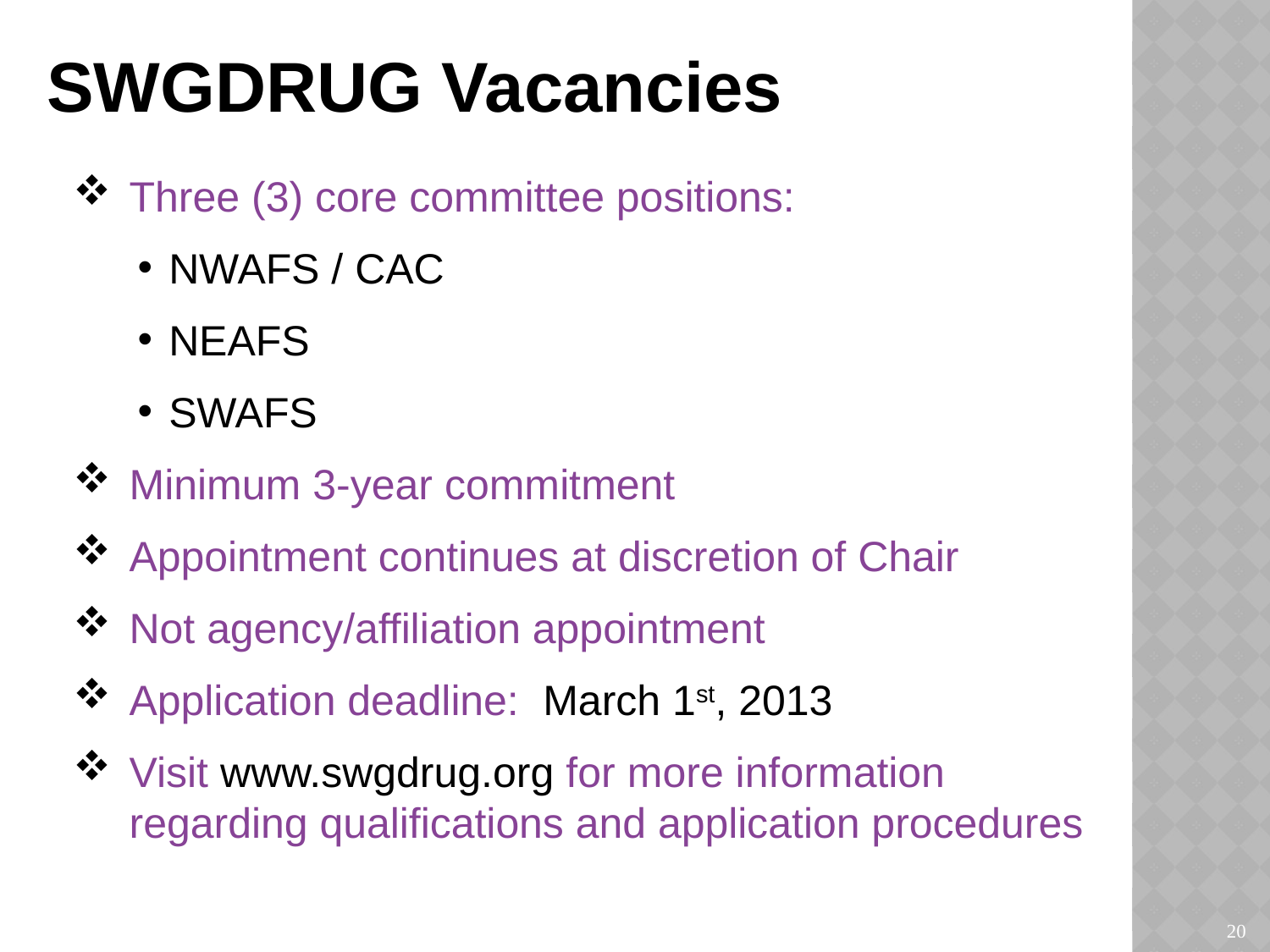

SWGDRUG Vacancies
Three (3) core committee positions:
NWAFS / CAC
NEAFS
SWAFS
Minimum 3-year commitment
Appointment continues at discretion of Chair
Not agency/affiliation appointment
Application deadline:  March 1st, 2013
Visit www.swgdrug.org for more information regarding qualifications and application procedures
20